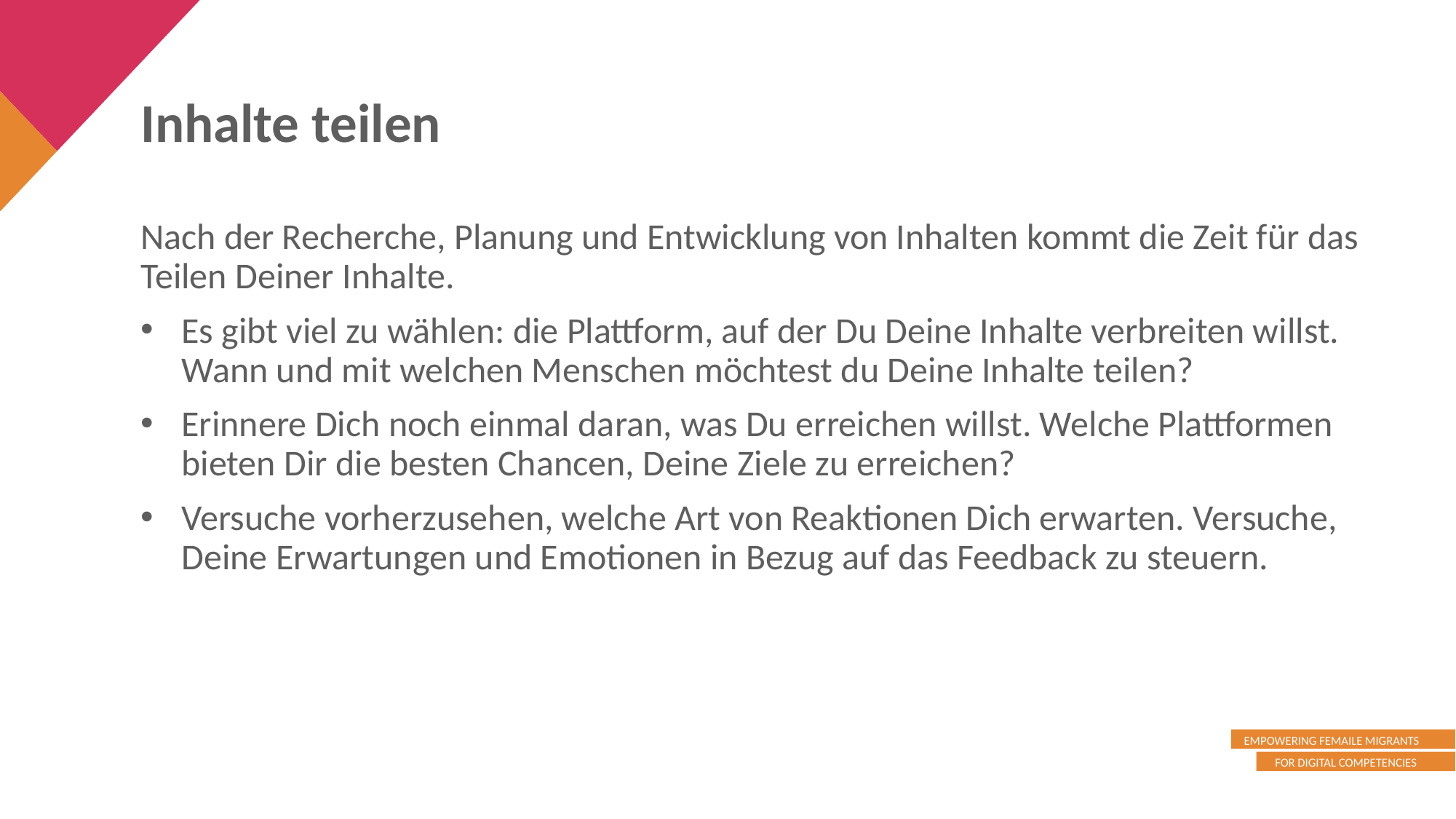

Inhalte teilen
Nach der Recherche, Planung und Entwicklung von Inhalten kommt die Zeit für das Teilen Deiner Inhalte.
Es gibt viel zu wählen: die Plattform, auf der Du Deine Inhalte verbreiten willst. Wann und mit welchen Menschen möchtest du Deine Inhalte teilen?
Erinnere Dich noch einmal daran, was Du erreichen willst. Welche Plattformen bieten Dir die besten Chancen, Deine Ziele zu erreichen?
Versuche vorherzusehen, welche Art von Reaktionen Dich erwarten. Versuche, Deine Erwartungen und Emotionen in Bezug auf das Feedback zu steuern.